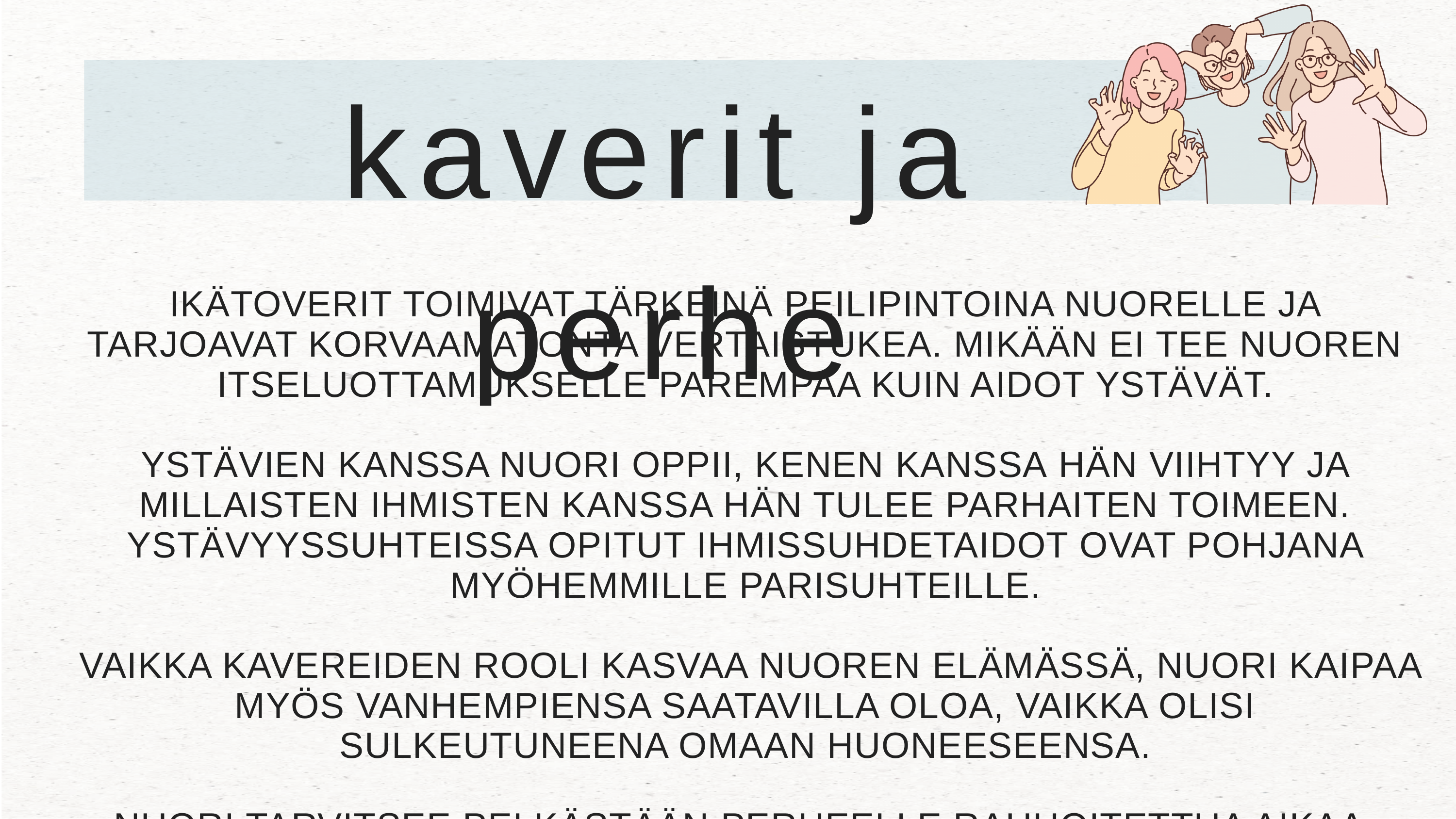

kaverit ja perhe

IKÄTOVERIT TOIMIVAT TÄRKEINÄ PEILIPINTOINA NUORELLE JA TARJOAVAT KORVAAMATONTA VERTAISTUKEA. MIKÄÄN EI TEE NUOREN ITSELUOTTAMUKSELLE PAREMPAA KUIN AIDOT YSTÄVÄT.

YSTÄVIEN KANSSA NUORI OPPII, KENEN KANSSA HÄN VIIHTYY JA MILLAISTEN IHMISTEN KANSSA HÄN TULEE PARHAITEN TOIMEEN. YSTÄVYYSSUHTEISSA OPITUT IHMISSUHDETAIDOT OVAT POHJANA MYÖHEMMILLE PARISUHTEILLE.

 VAIKKA KAVEREIDEN ROOLI KASVAA NUOREN ELÄMÄSSÄ, NUORI KAIPAA MYÖS VANHEMPIENSA SAATAVILLA OLOA, VAIKKA OLISI SULKEUTUNEENA OMAAN HUONEESEENSA.

NUORI TARVITSEE PELKÄSTÄÄN PERHEELLE RAUHOITETTUA AIKAA. HYVÄ KEINO VOI OLLA ESIMERKIKSI TIETTYJEN ILTOJEN PYHITTÄMINEN SOVITUSTI PERHEEN YHTEISELLE AJALLE.